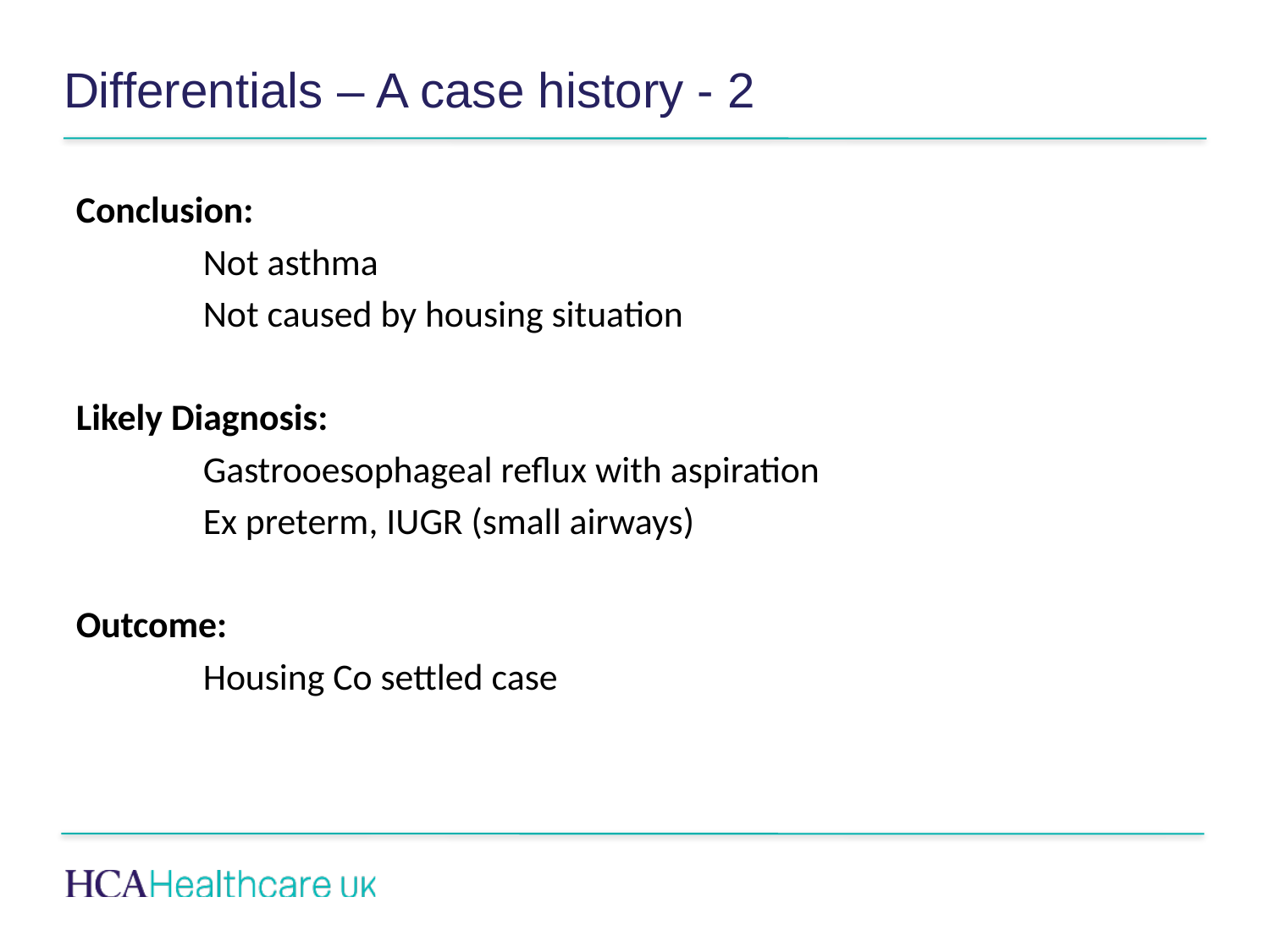

# Differentials – A case history - 2
Conclusion:
	Not asthma
	Not caused by housing situation

Likely Diagnosis:
	Gastrooesophageal reflux with aspiration
	Ex preterm, IUGR (small airways)

Outcome:
	Housing Co settled case